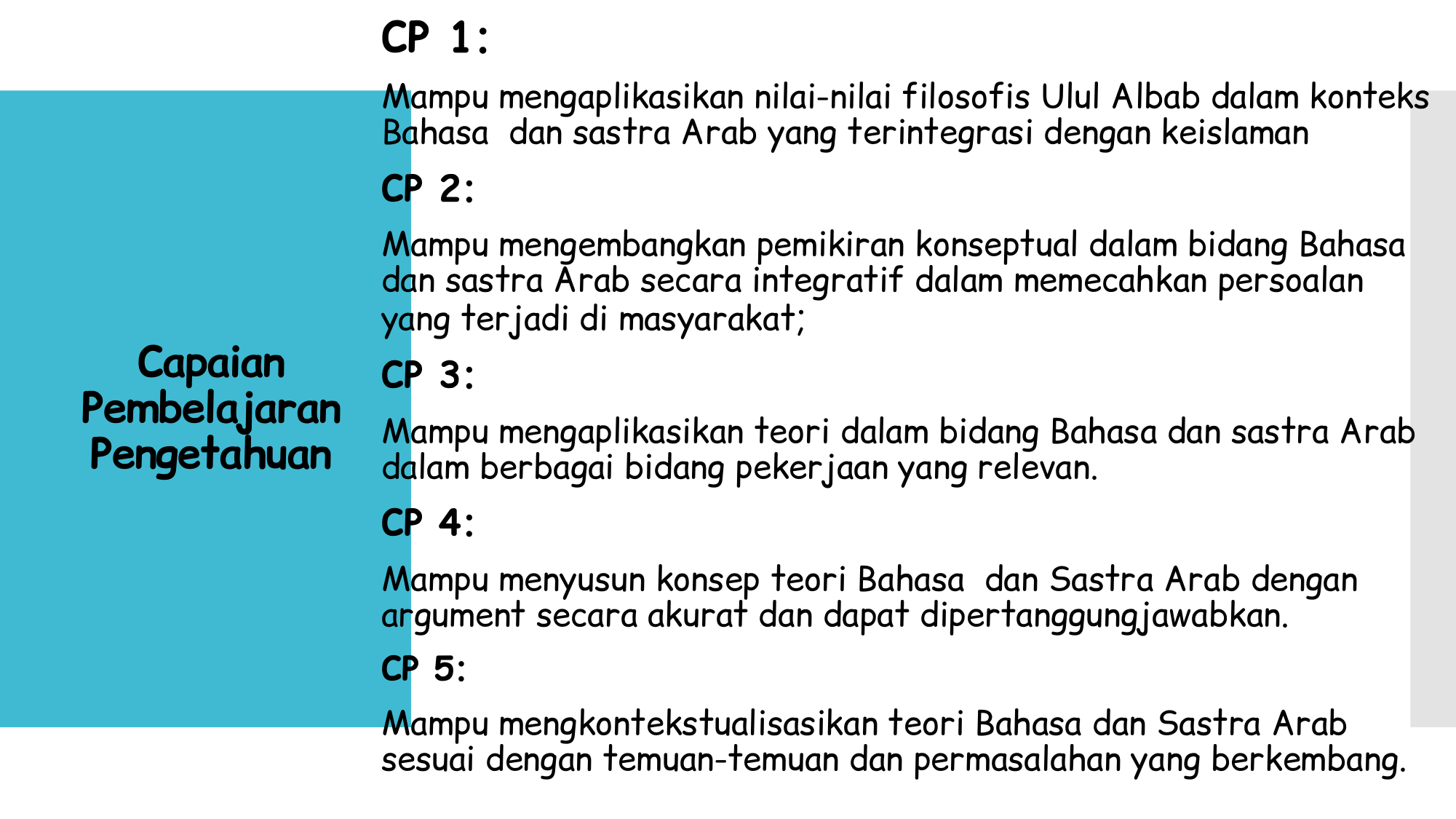

CP 1:
Mampu mengaplikasikan nilai-nilai filosofis Ulul Albab dalam konteks Bahasa  dan sastra Arab yang terintegrasi dengan keislaman
CP 2:
Mampu mengembangkan pemikiran konseptual dalam bidang Bahasa dan sastra Arab secara integratif dalam memecahkan persoalan yang terjadi di masyarakat;
CP 3:
Mampu mengaplikasikan teori dalam bidang Bahasa dan sastra Arab dalam berbagai bidang pekerjaan yang relevan.
CP 4:
Mampu menyusun konsep teori Bahasa  dan Sastra Arab dengan argument secara akurat dan dapat dipertanggungjawabkan.
CP 5:
Mampu mengkontekstualisasikan teori Bahasa dan Sastra Arab sesuai dengan temuan-temuan dan permasalahan yang berkembang.
# Capaian Pembelajaran Pengetahuan